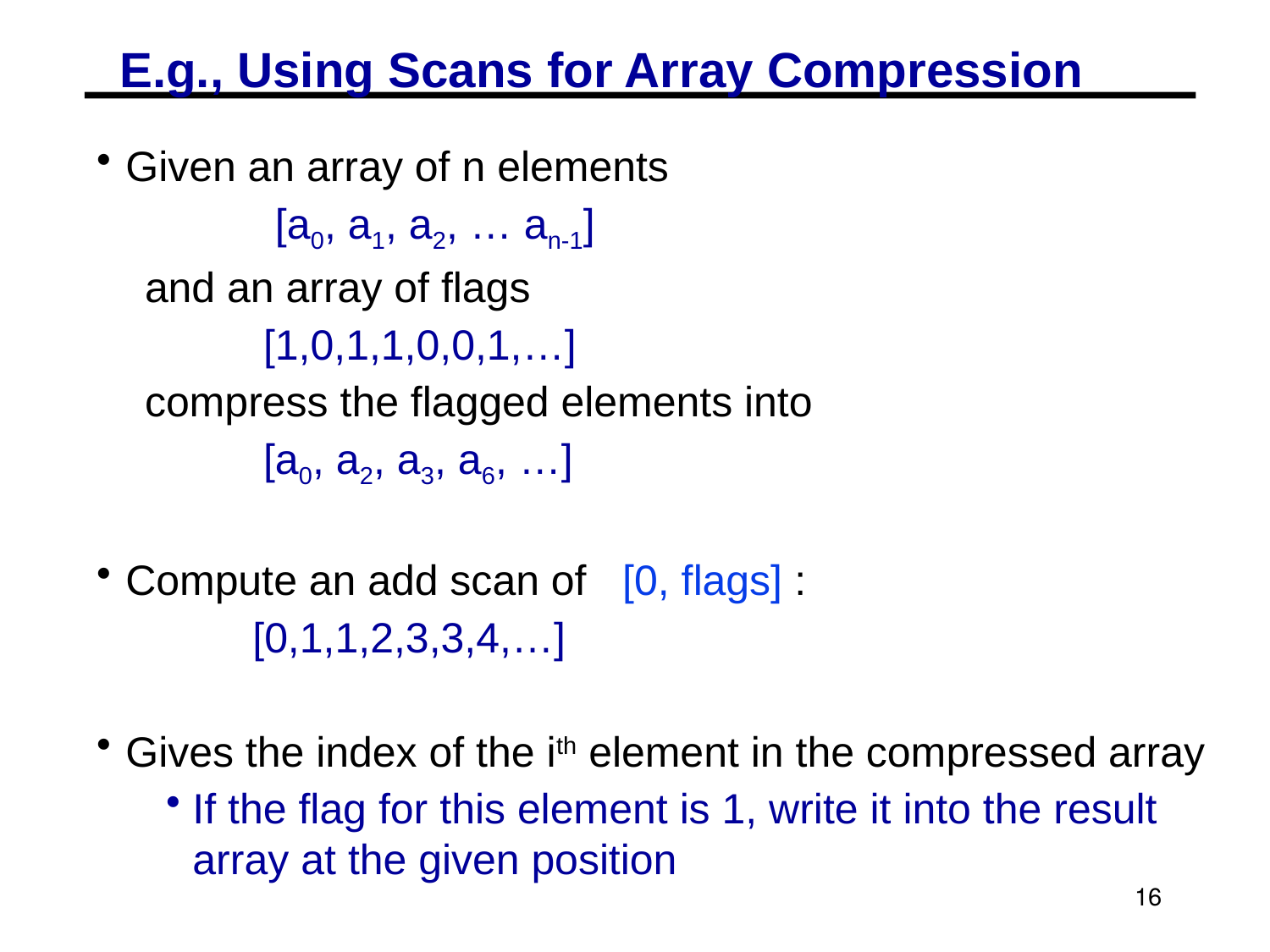

# E.g., Using Scans for Array Compression
Given an array of n elements
               [a0, a1, a2, … an-1]
    and an array of flags
              [1,0,1,1,0,0,1,…]
    compress the flagged elements into
              [a0, a2, a3, a6, …]

Compute an add scan of   [0, flags] :
		[0,1,1,2,3,3,4,…]

Gives the index of the ith element in the compressed array
If the flag for this element is 1, write it into the result array at the given position
16